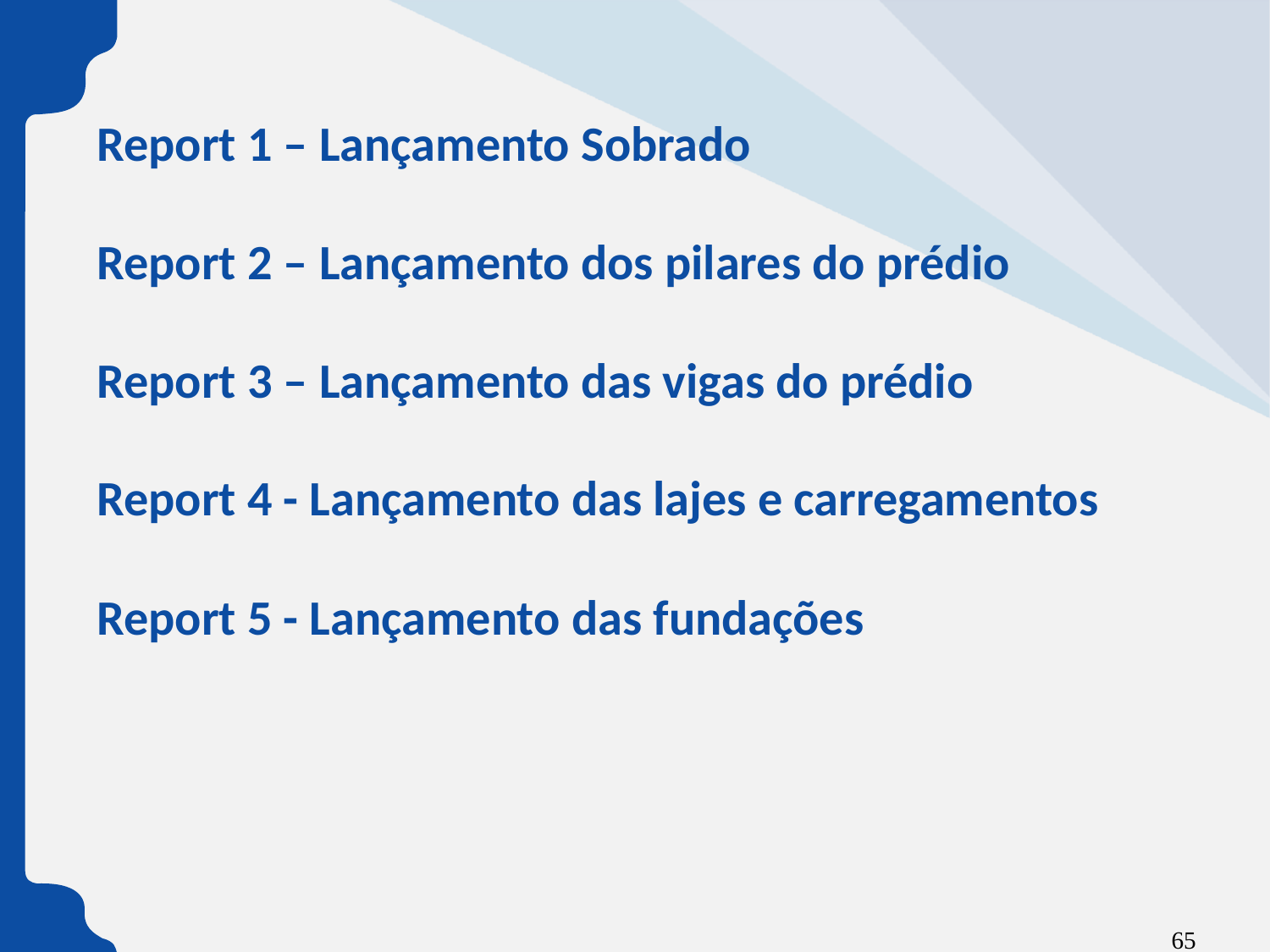

Report 1 – Lançamento Sobrado

Report 2 – Lançamento dos pilares do prédio

Report 3 – Lançamento das vigas do prédio

Report 4 - Lançamento das lajes e carregamentos

Report 5 - Lançamento das fundações

65